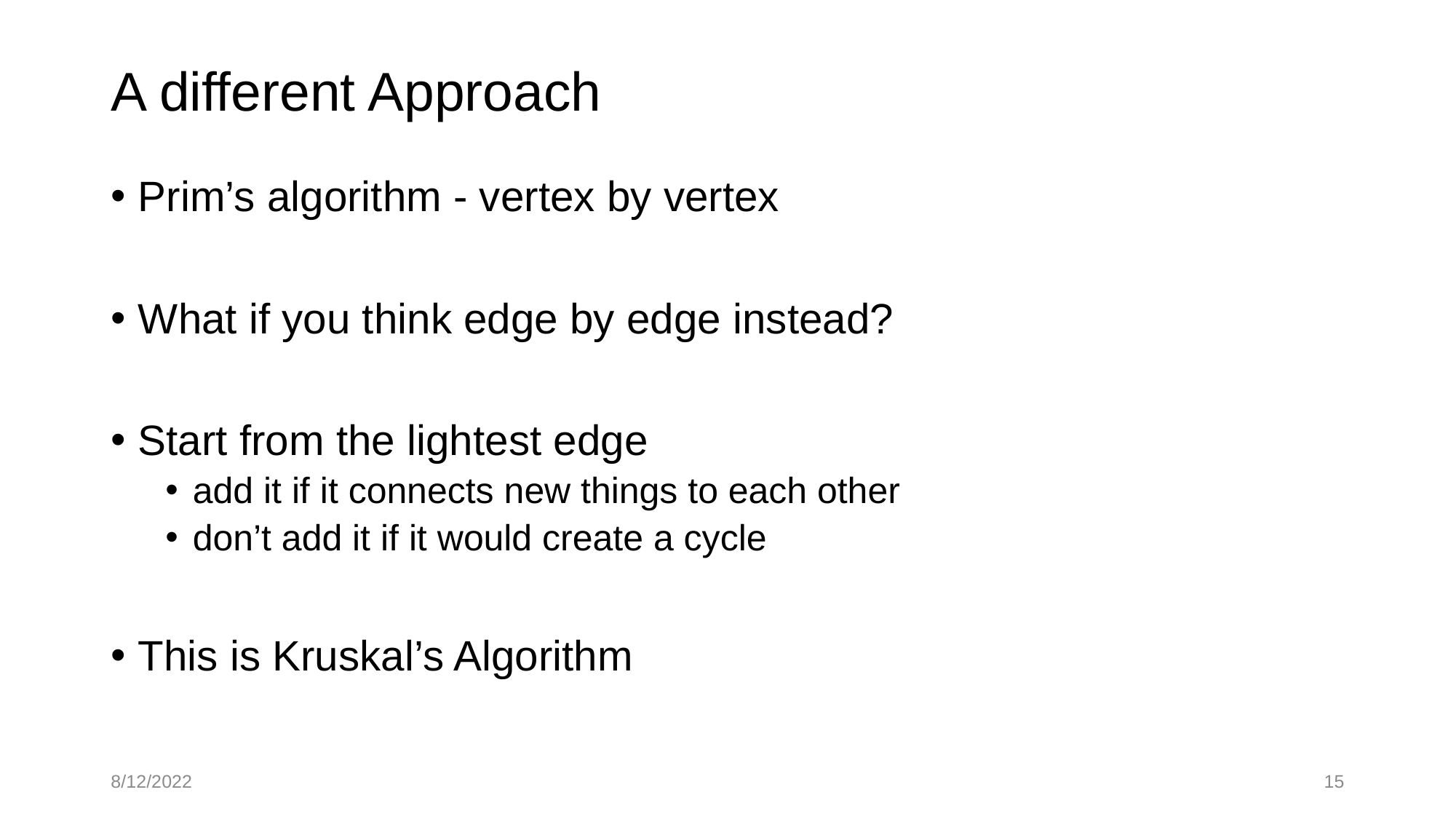

# A different Approach
Prim’s algorithm - vertex by vertex

What if you think edge by edge instead?

Start from the lightest edge
add it if it connects new things to each other
don’t add it if it would create a cycle

This is Kruskal’s Algorithm
8/12/2022
15